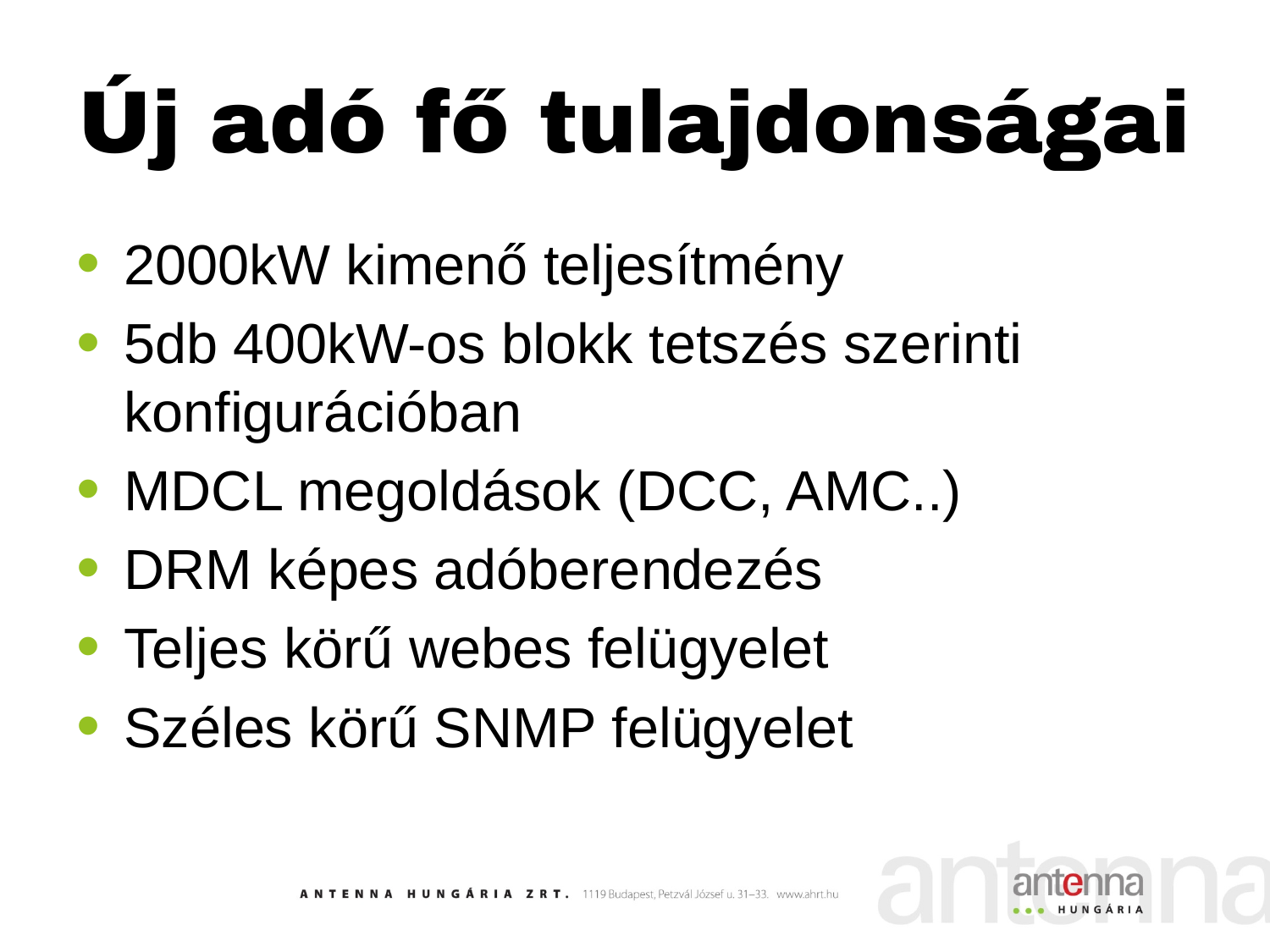

# Új adó fő tulajdonságai
2000kW kimenő teljesítmény
5db 400kW-os blokk tetszés szerinti konfigurációban
MDCL megoldások (DCC, AMC..)
DRM képes adóberendezés
Teljes körű webes felügyelet
Széles körű SNMP felügyelet